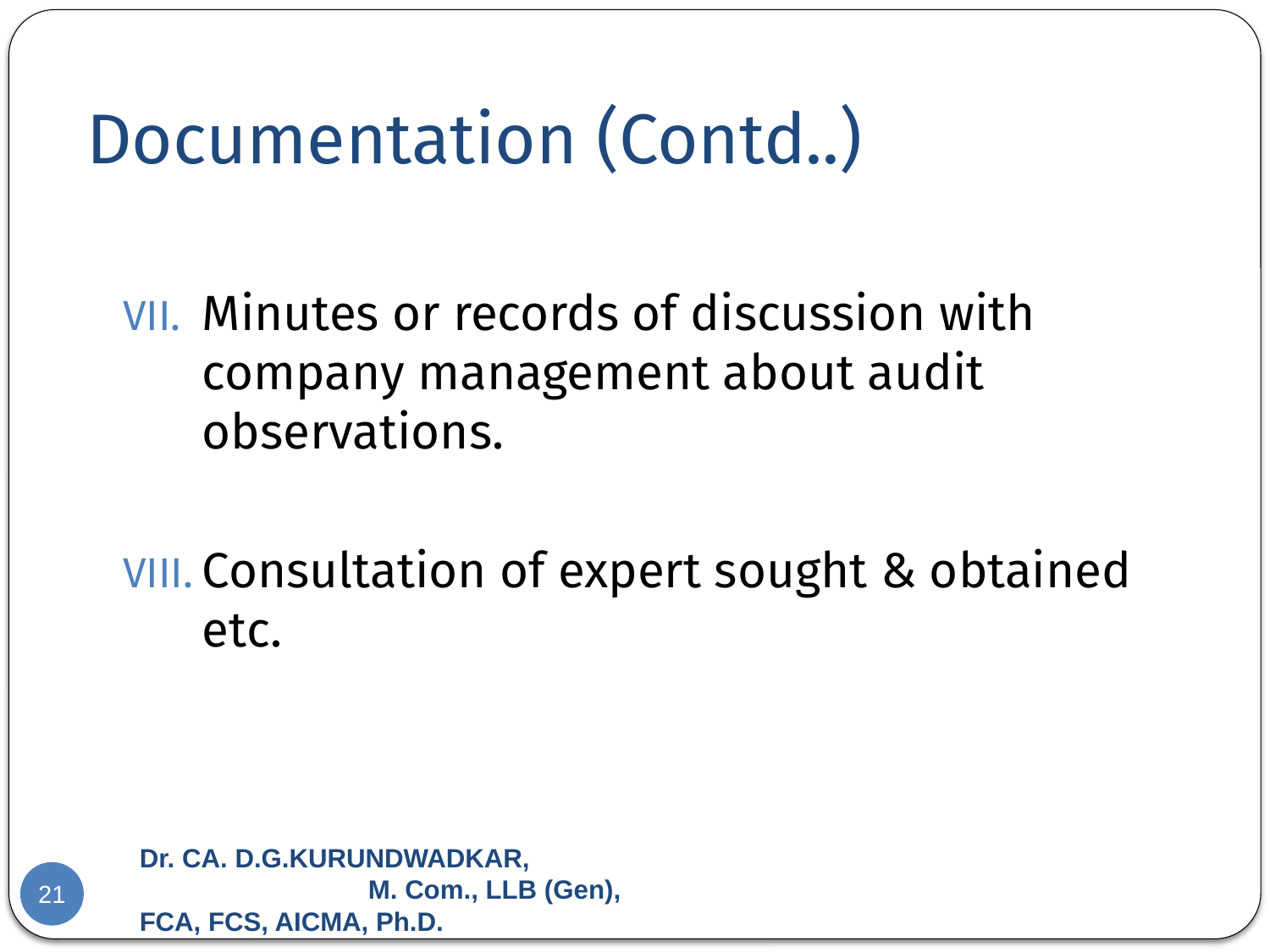

# Documentation (Contd..)
Minutes or records of discussion with company management about audit observations.

Consultation of expert sought & obtained etc.

Dr. CA. D.G.KURUNDWADKAR,                                                  M. Com., LLB (Gen), FCA, FCS, AICMA, Ph.D.
21